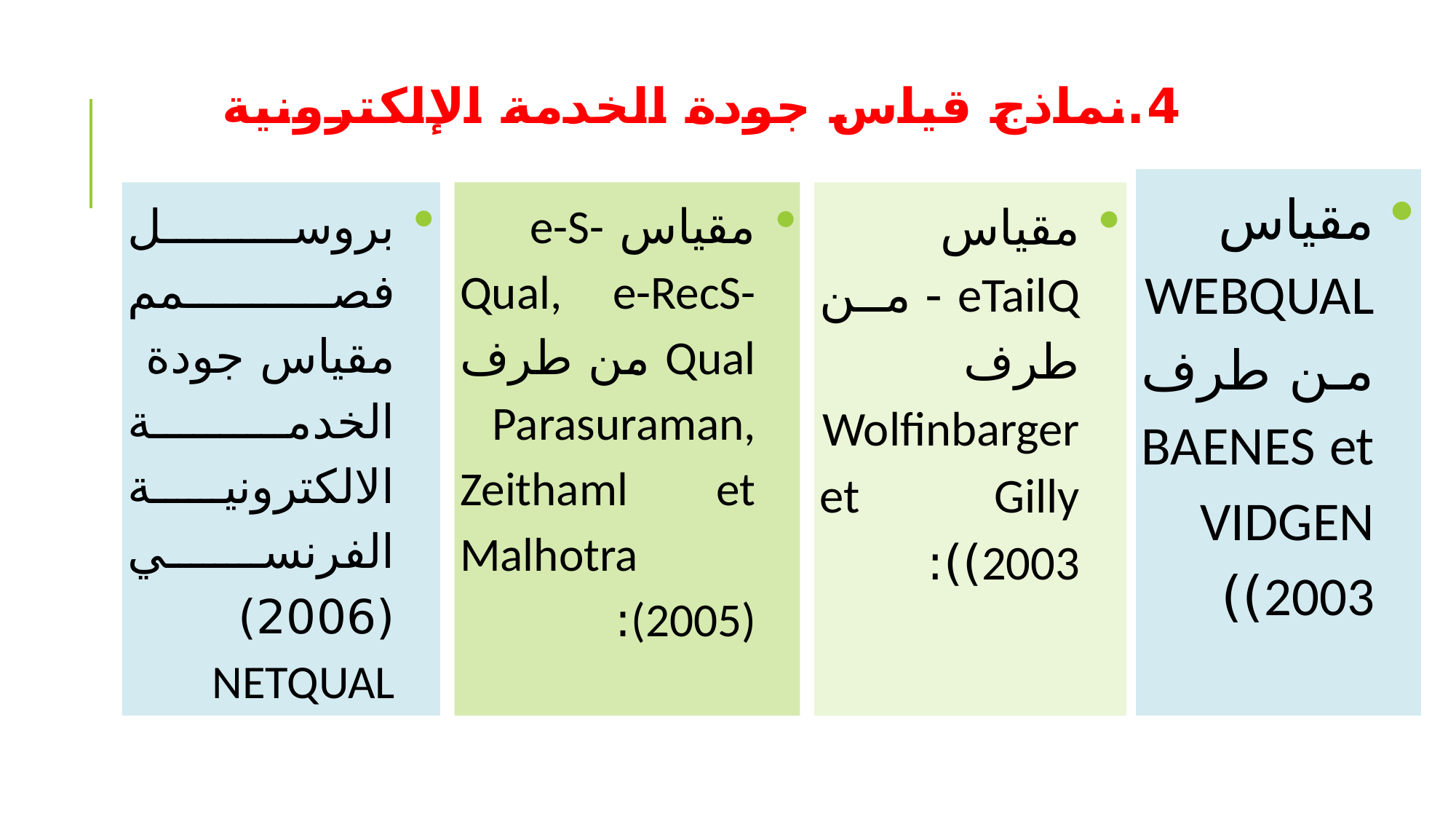

# 4.	نماذج قياس جودة الخدمة الإلكترونية
	مقياس WEBQUAL من طرف BAENES et VIDGEN 2003))
بروسل فصمم مقياس جودة الخدمة الالكترونية الفرنسي (2006) NETQUAL
مقياس e-S-Qual, e-RecS-Qual من طرف Parasuraman, Zeithaml et Malhotra  (2005):
مقياس eTailQ - من طرف Wolfinbarger et Gilly 2003)):